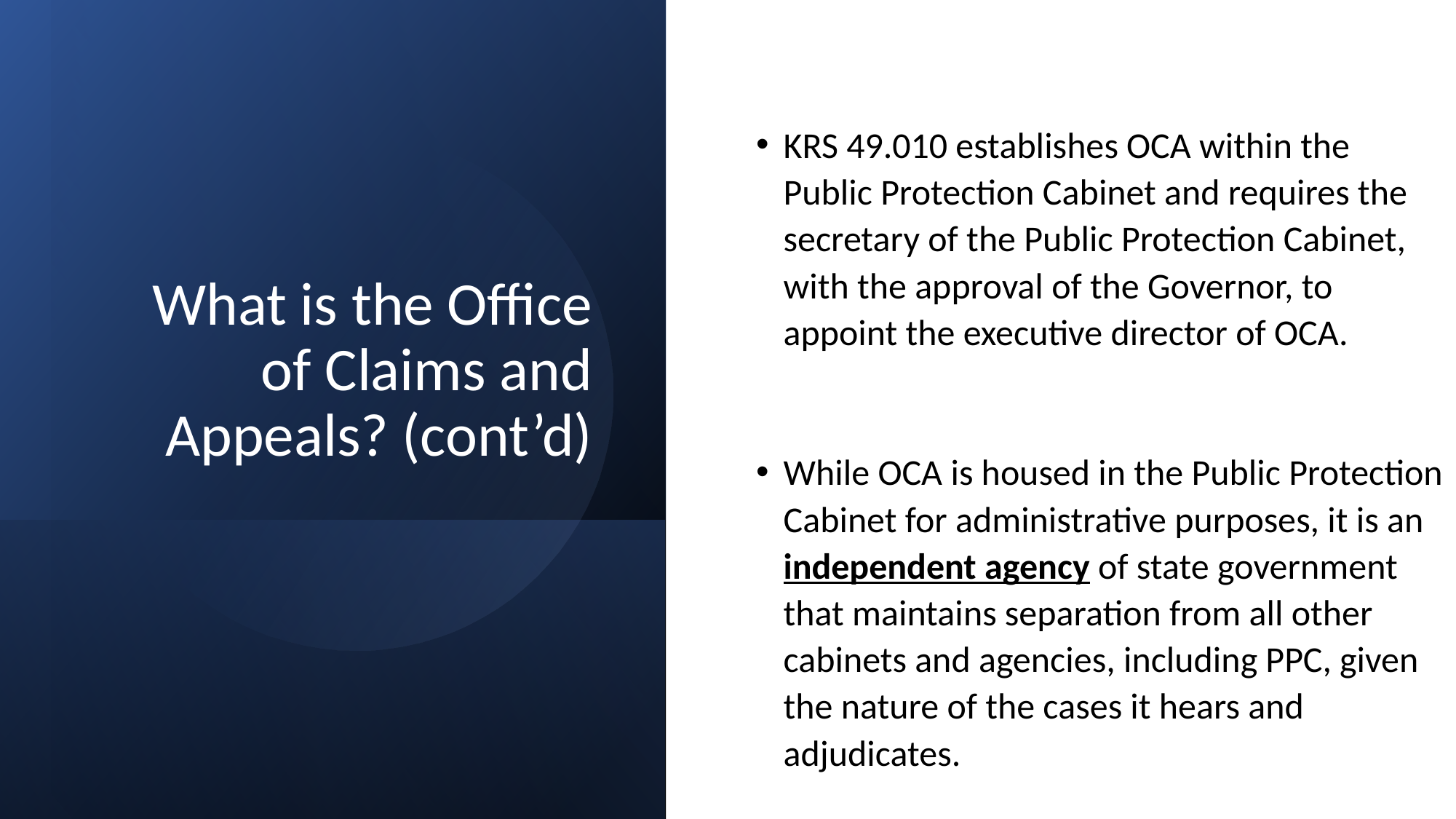

KRS 49.010 establishes OCA within the Public Protection Cabinet and requires the secretary of the Public Protection Cabinet, with the approval of the Governor, to appoint the executive director of OCA.

While OCA is housed in the Public Protection Cabinet for administrative purposes, it is an independent agency of state government that maintains separation from all other cabinets and agencies, including PPC, given the nature of the cases it hears and adjudicates.

# What is the Office of Claims and Appeals? (cont’d)

5